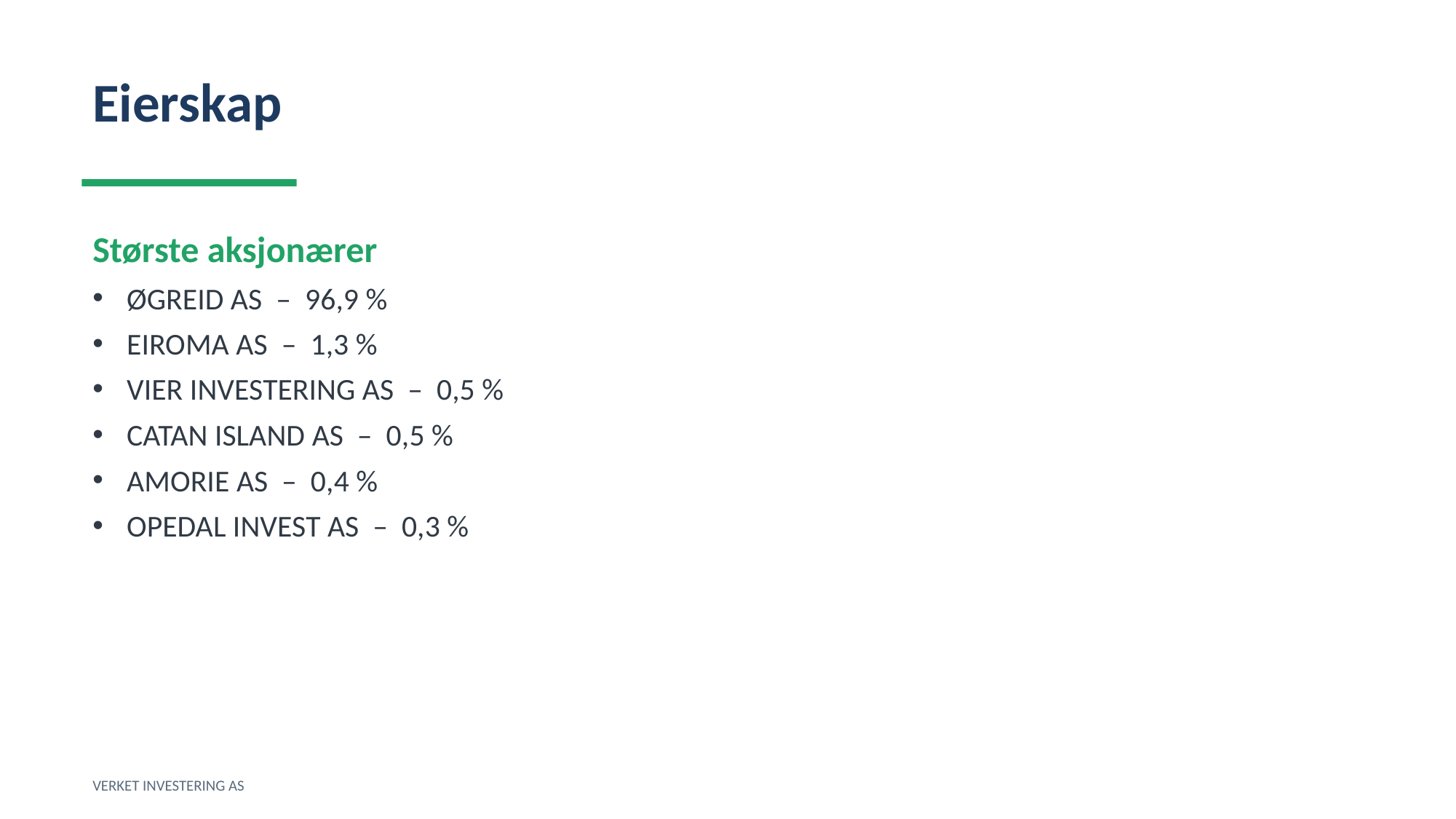

Eierskap

Største aksjonærer
ØGREID AS  –  96,9 %
EIROMA AS  –  1,3 %
VIER INVESTERING AS  –  0,5 %
CATAN ISLAND AS  –  0,5 %
AMORIE AS  –  0,4 %
OPEDAL INVEST AS  –  0,3 %
VERKET INVESTERING AS